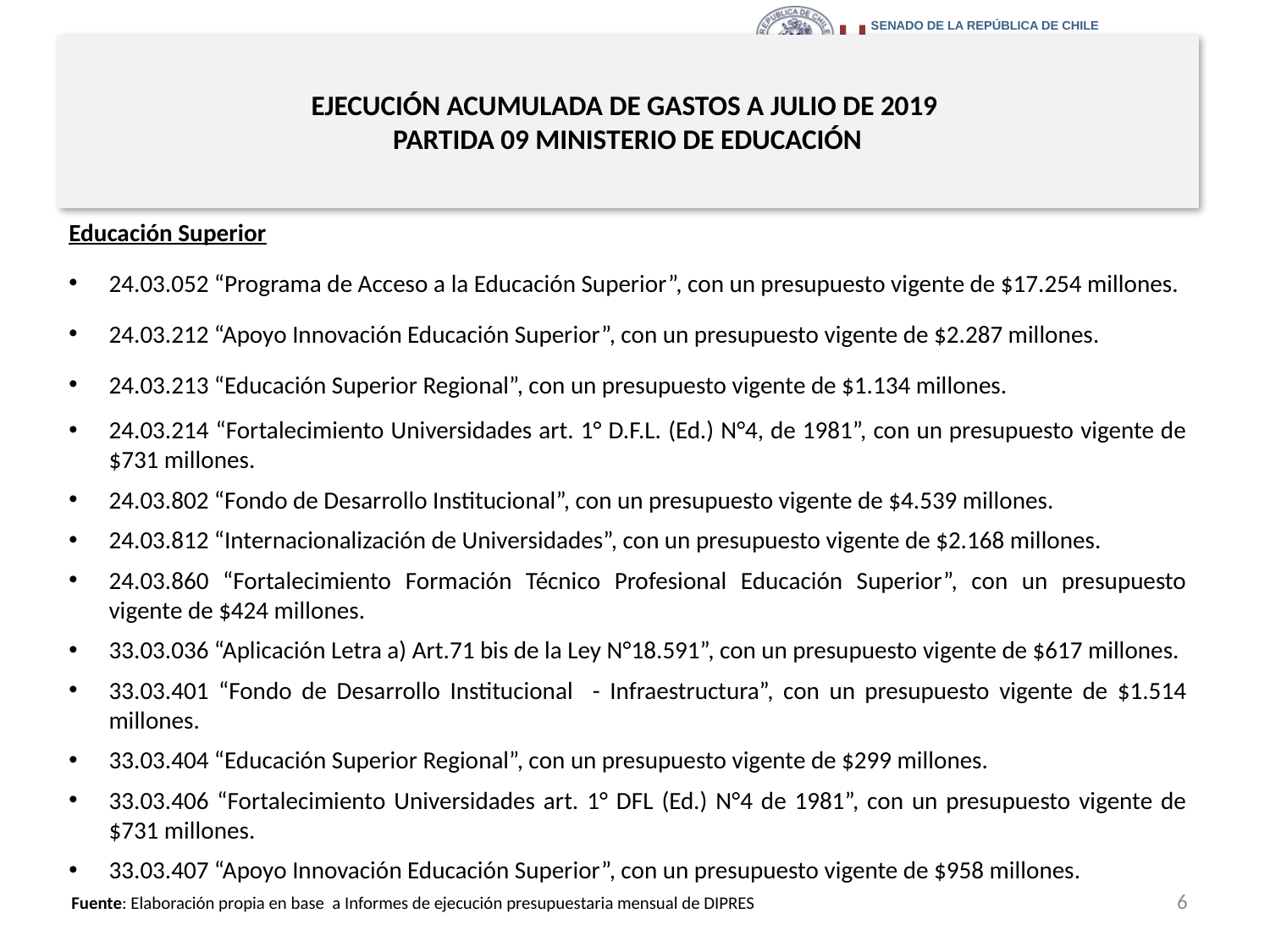

# EJECUCIÓN ACUMULADA DE GASTOS A JULIO DE 2019 PARTIDA 09 MINISTERIO DE EDUCACIÓN
Principales hallazgos
Educación Superior
24.03.052 “Programa de Acceso a la Educación Superior”, con un presupuesto vigente de $17.254 millones.
24.03.212 “Apoyo Innovación Educación Superior”, con un presupuesto vigente de $2.287 millones.
24.03.213 “Educación Superior Regional”, con un presupuesto vigente de $1.134 millones.
24.03.214 “Fortalecimiento Universidades art. 1° D.F.L. (Ed.) N°4, de 1981”, con un presupuesto vigente de $731 millones.
24.03.802 “Fondo de Desarrollo Institucional”, con un presupuesto vigente de $4.539 millones.
24.03.812 “Internacionalización de Universidades”, con un presupuesto vigente de $2.168 millones.
24.03.860 “Fortalecimiento Formación Técnico Profesional Educación Superior”, con un presupuesto vigente de $424 millones.
33.03.036 “Aplicación Letra a) Art.71 bis de la Ley N°18.591”, con un presupuesto vigente de $617 millones.
33.03.401 “Fondo de Desarrollo Institucional  - Infraestructura”, con un presupuesto vigente de $1.514 millones.
33.03.404 “Educación Superior Regional”, con un presupuesto vigente de $299 millones.
33.03.406 “Fortalecimiento Universidades art. 1° DFL (Ed.) N°4 de 1981”, con un presupuesto vigente de $731 millones.
33.03.407 “Apoyo Innovación Educación Superior”, con un presupuesto vigente de $958 millones.

6